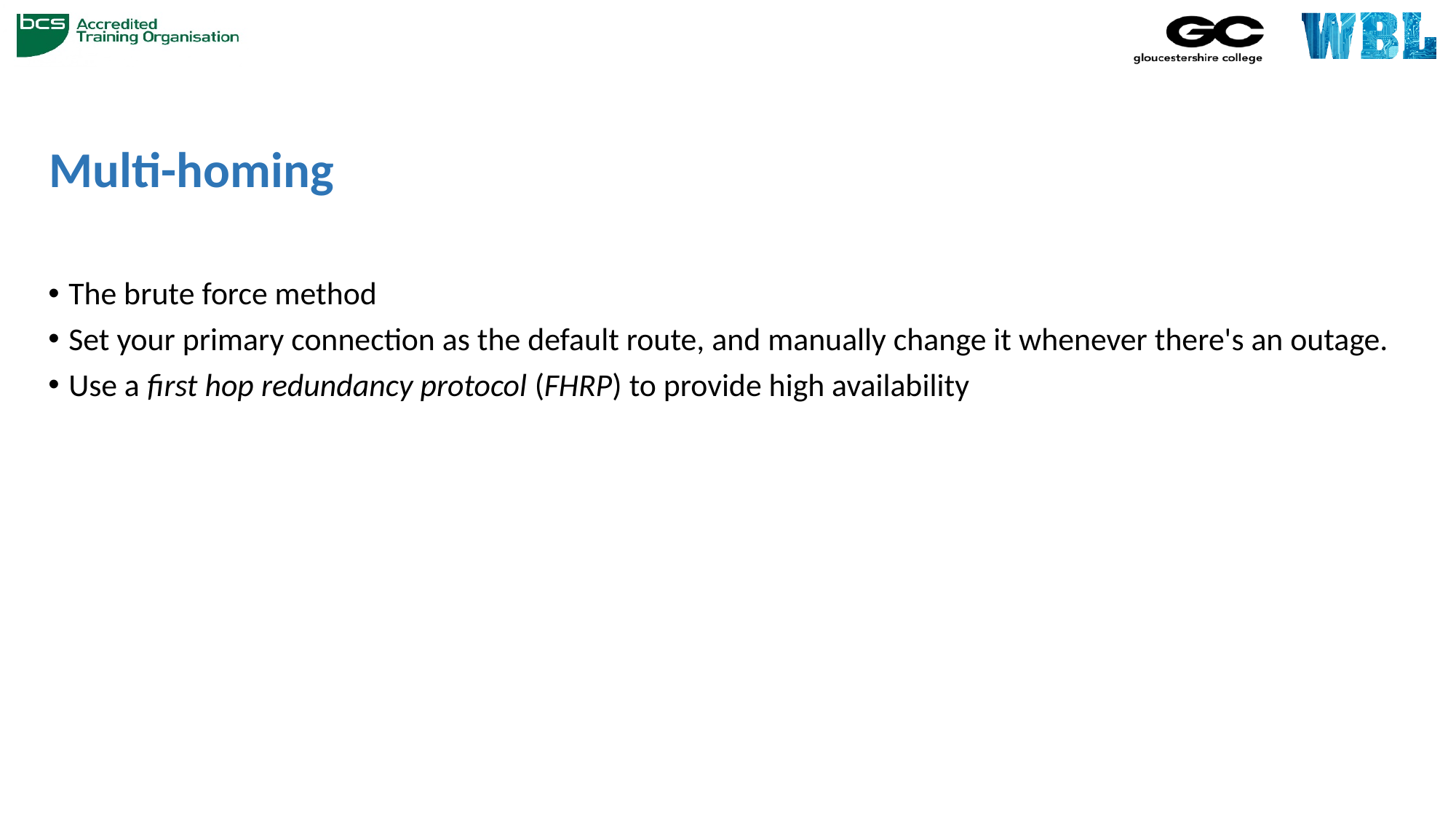

# Multi-homing
The brute force method
Set your primary connection as the default route, and manually change it whenever there's an outage.
Use a first hop redundancy protocol (FHRP) to provide high availability